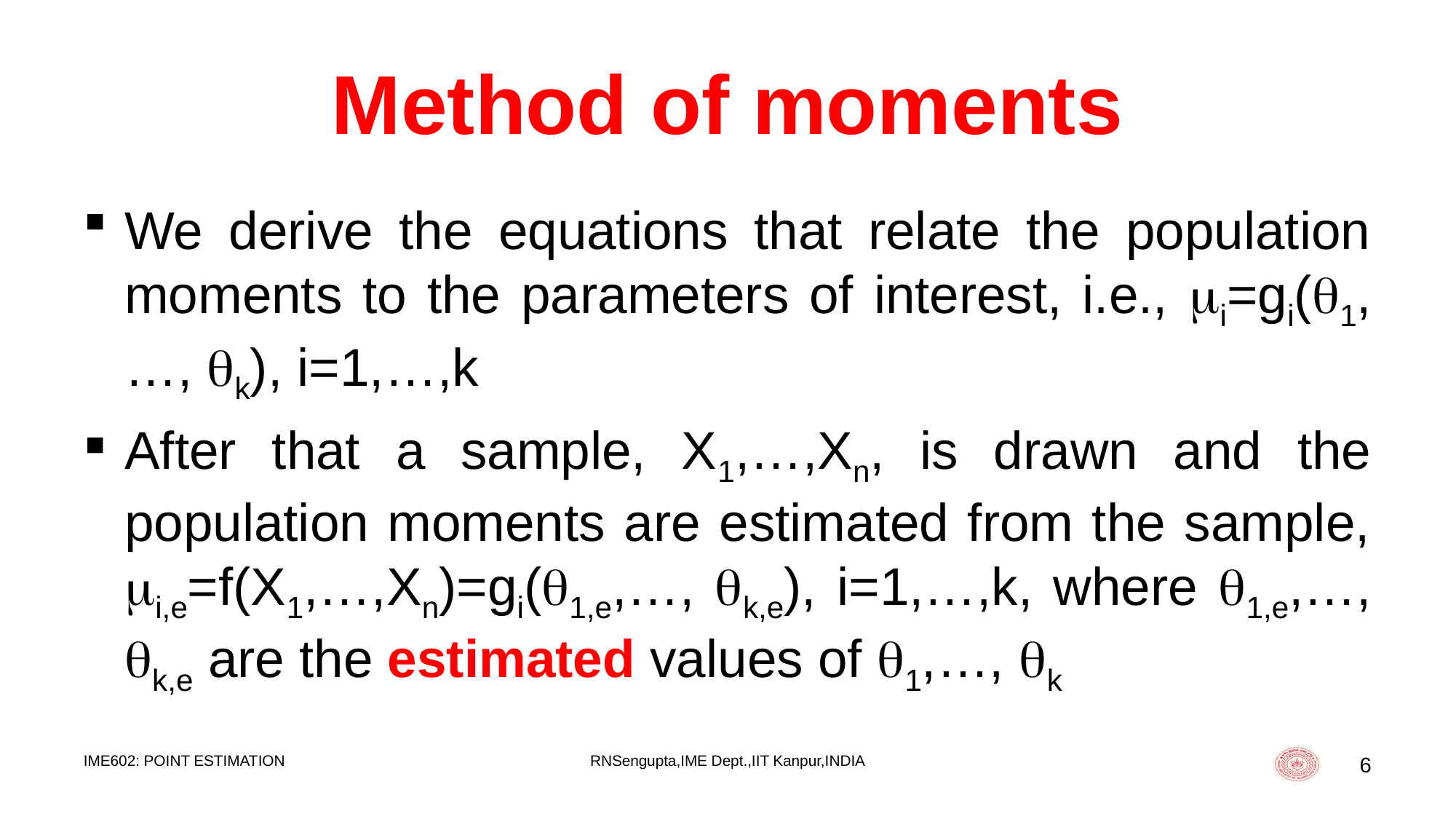

# Method of moments
We derive the equations that relate the population moments to the parameters of interest, i.e., μi=gi(θ1,…, θk), i=1,…,k
After that a sample, X1,…,Xn, is drawn and the population moments are estimated from the sample, μi,e=f(X1,…,Xn)=gi(θ1,e,…, θk,e), i=1,…,k, where θ1,e,…, θk,e are the estimated values of θ1,…, θk
IME602: POINT ESTIMATION
RNSengupta,IME Dept.,IIT Kanpur,INDIA
6